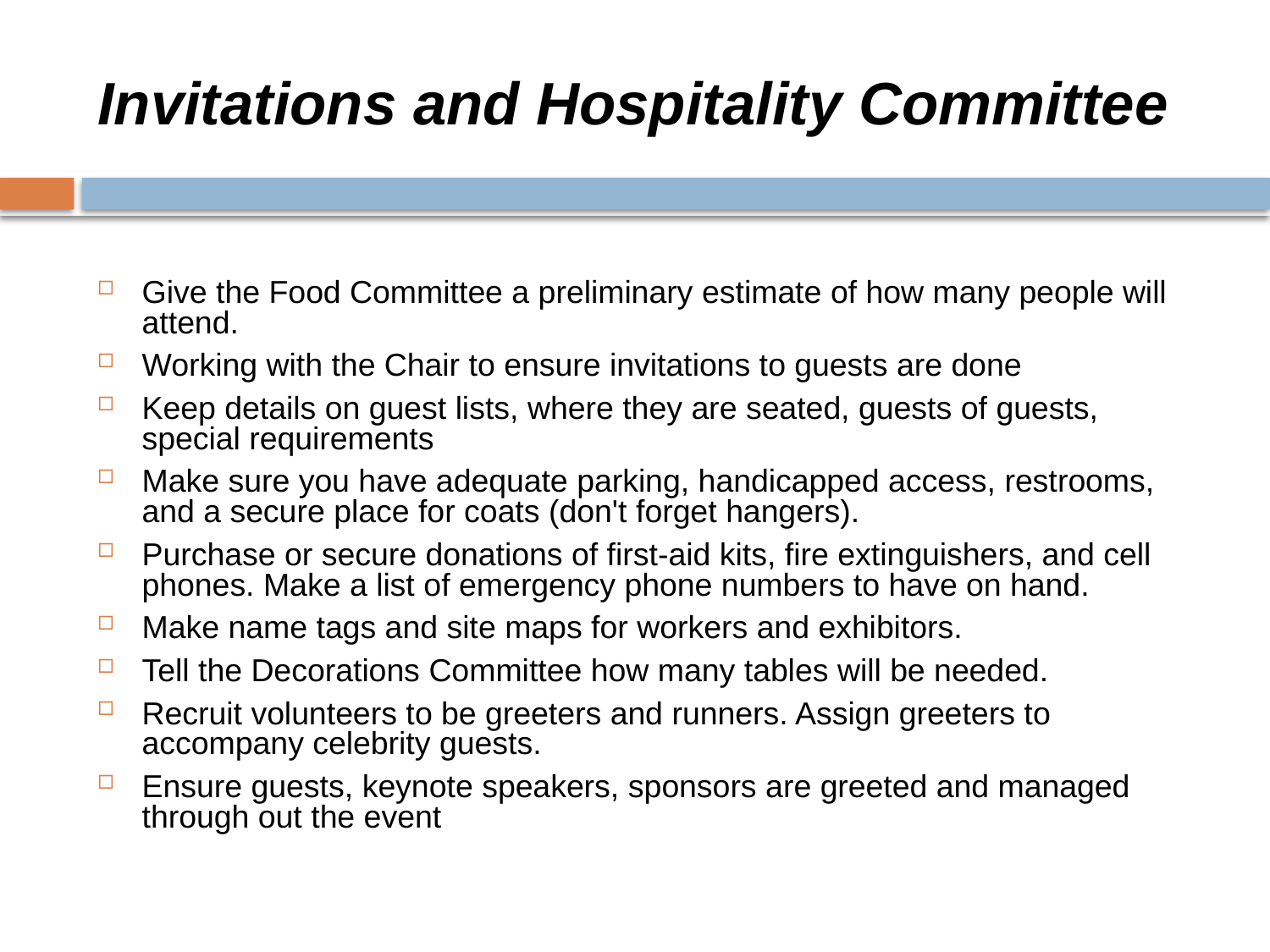

# Invitations and Hospitality Committee

Give the Food Committee a preliminary estimate of how many people will attend.
Working with the Chair to ensure invitations to guests are done
Keep details on guest lists, where they are seated, guests of guests, special requirements
Make sure you have adequate parking, handicapped access, restrooms, and a secure place for coats (don't forget hangers).
Purchase or secure donations of first-aid kits, fire extinguishers, and cell phones. Make a list of emergency phone numbers to have on hand.
Make name tags and site maps for workers and exhibitors.
Tell the Decorations Committee how many tables will be needed.
Recruit volunteers to be greeters and runners. Assign greeters to accompany celebrity guests.
Ensure guests, keynote speakers, sponsors are greeted and managed through out the event